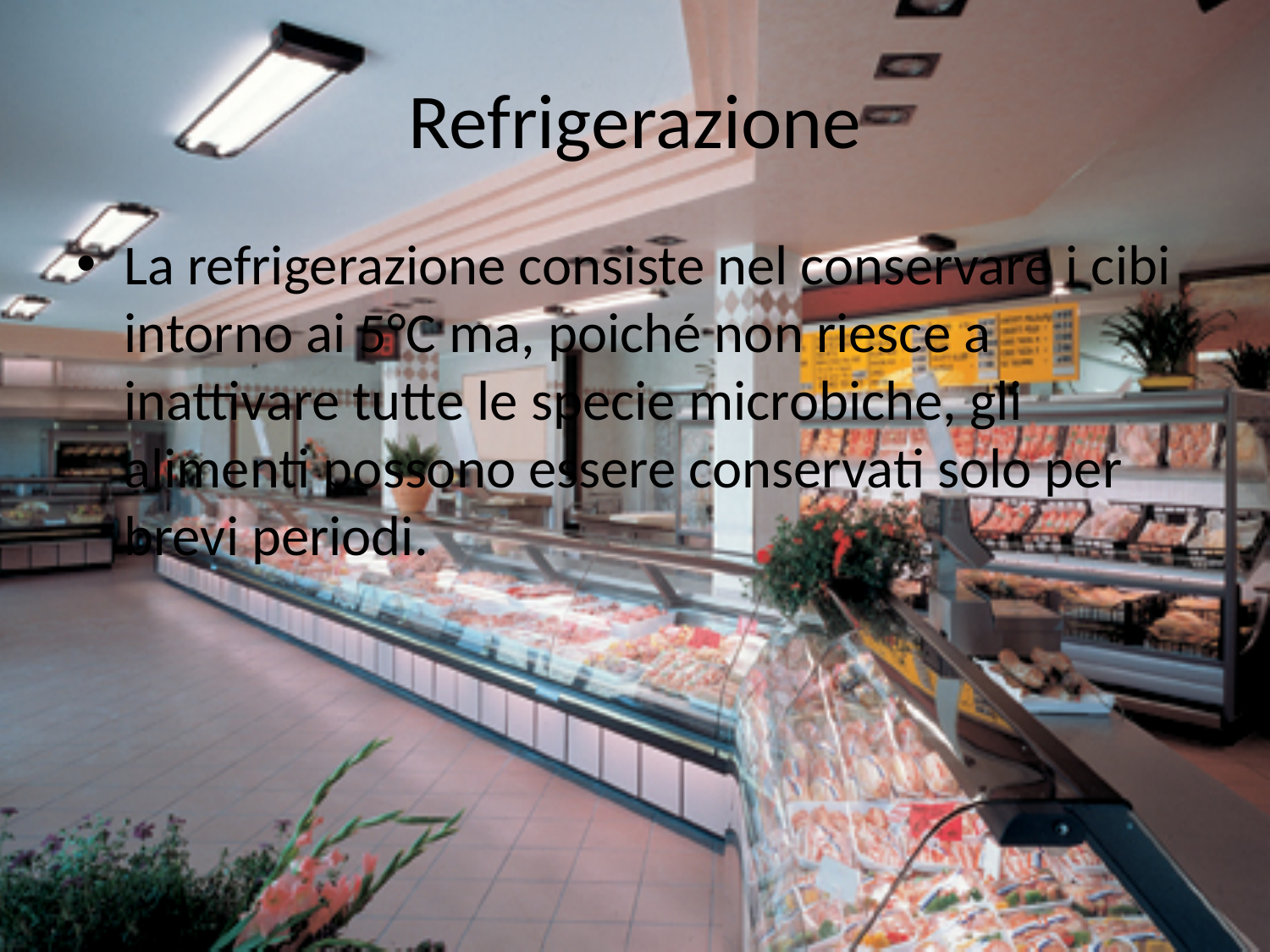

# Refrigerazione
La refrigerazione consiste nel conservare i cibi intorno ai 5°C ma, poiché non riesce a inattivare tutte le specie microbiche, gli alimenti possono essere conservati solo per
brevi periodi.